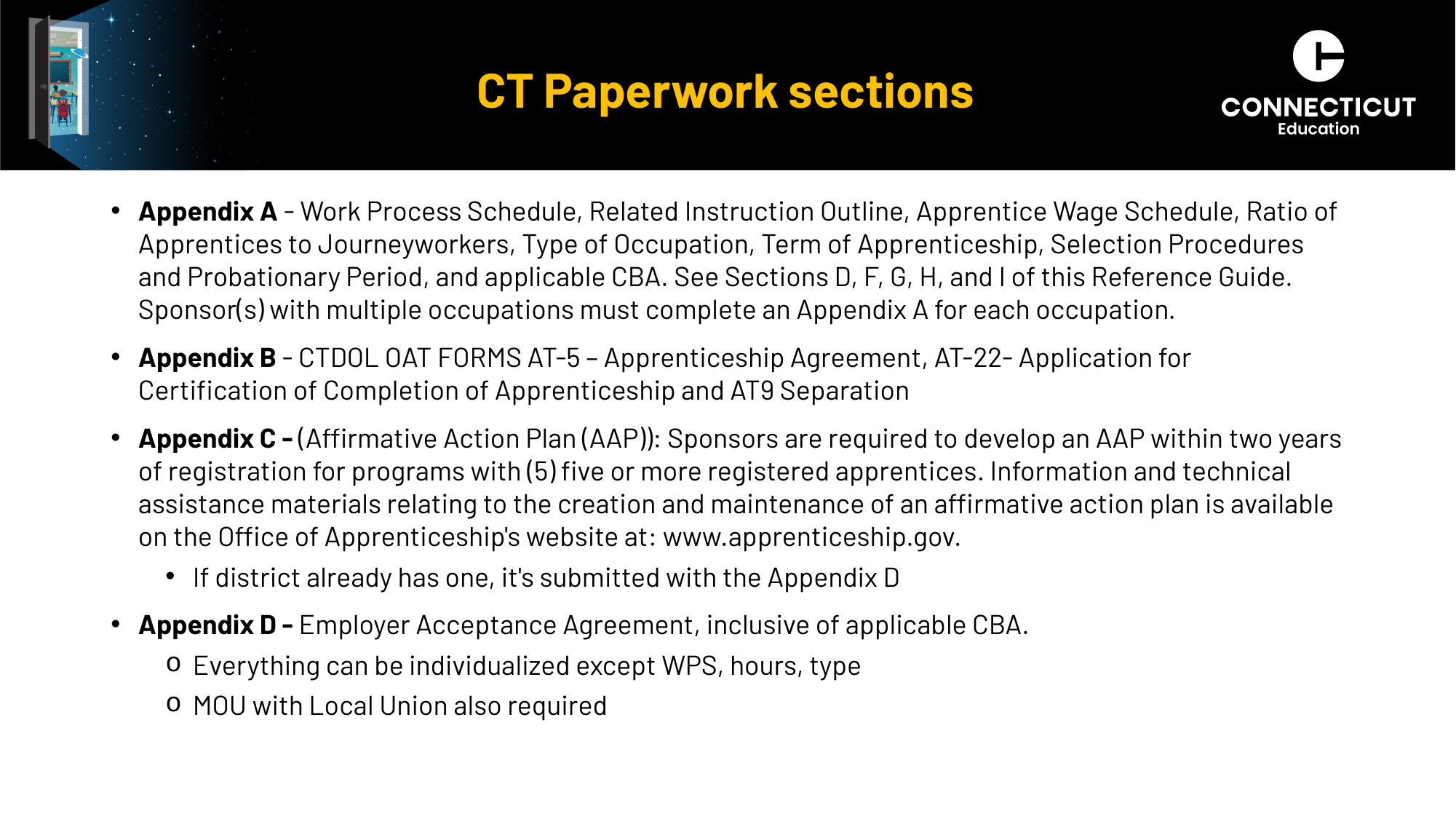

# CT Paperwork sections
Appendix A - Work Process Schedule, Related Instruction Outline, Apprentice Wage Schedule, Ratio of Apprentices to Journeyworkers, Type of Occupation, Term of Apprenticeship, Selection Procedures and Probationary Period, and applicable CBA. See Sections D, F, G, H, and I of this Reference Guide. Sponsor(s) with multiple occupations must complete an Appendix A for each occupation.
Appendix B - CTDOL OAT FORMS AT-5 – Apprenticeship Agreement, AT-22- Application for Certification of Completion of Apprenticeship and AT9 Separation
Appendix C - (Affirmative Action Plan (AAP)): Sponsors are required to develop an AAP within two years of registration for programs with (5) five or more registered apprentices. Information and technical assistance materials relating to the creation and maintenance of an affirmative action plan is available on the Office of Apprenticeship's website at: www.apprenticeship.gov.
If district already has one, it's submitted with the Appendix D
Appendix D - Employer Acceptance Agreement, inclusive of applicable CBA.
Everything can be individualized except WPS, hours, type
MOU with Local Union also required